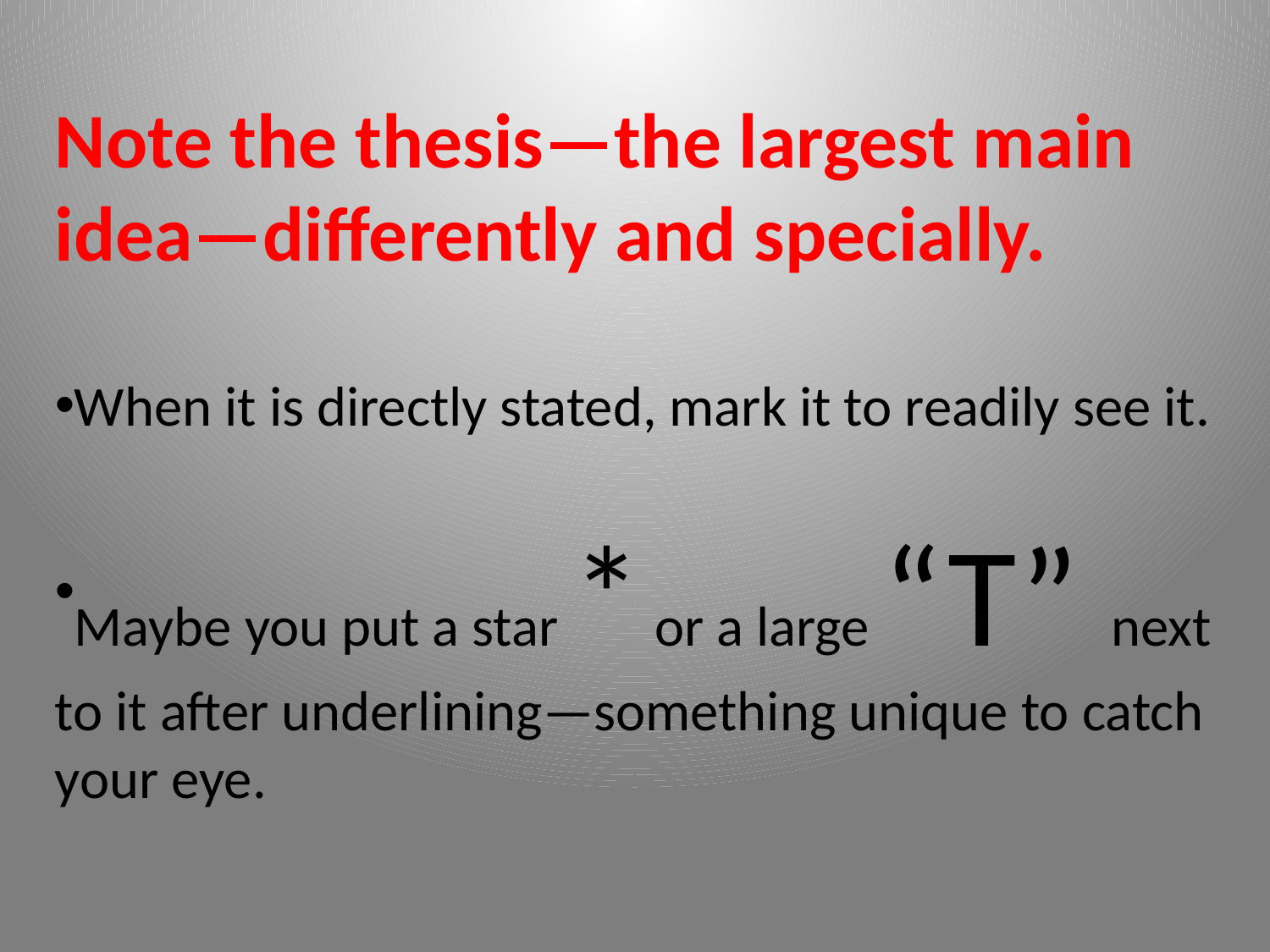

Note the thesis—the largest main idea—differently and specially.

When it is directly stated, mark it to readily see it.

Maybe you put a star * or a large “T” next to it after underlining—something unique to catch your eye.